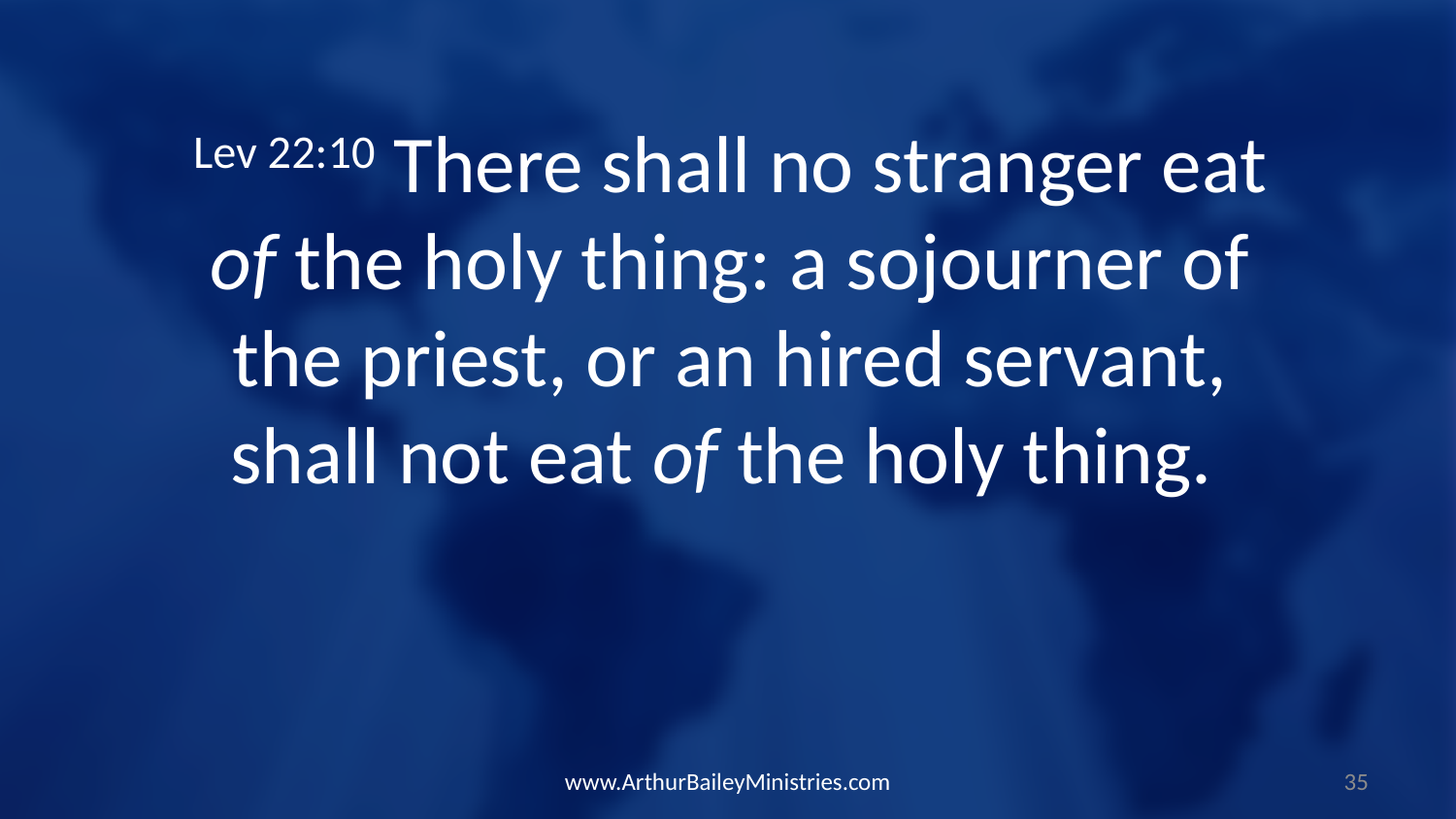

Lev 22:10 There shall no stranger eat of the holy thing: a sojourner of the priest, or an hired servant, shall not eat of the holy thing.

www.ArthurBaileyMinistries.com
35